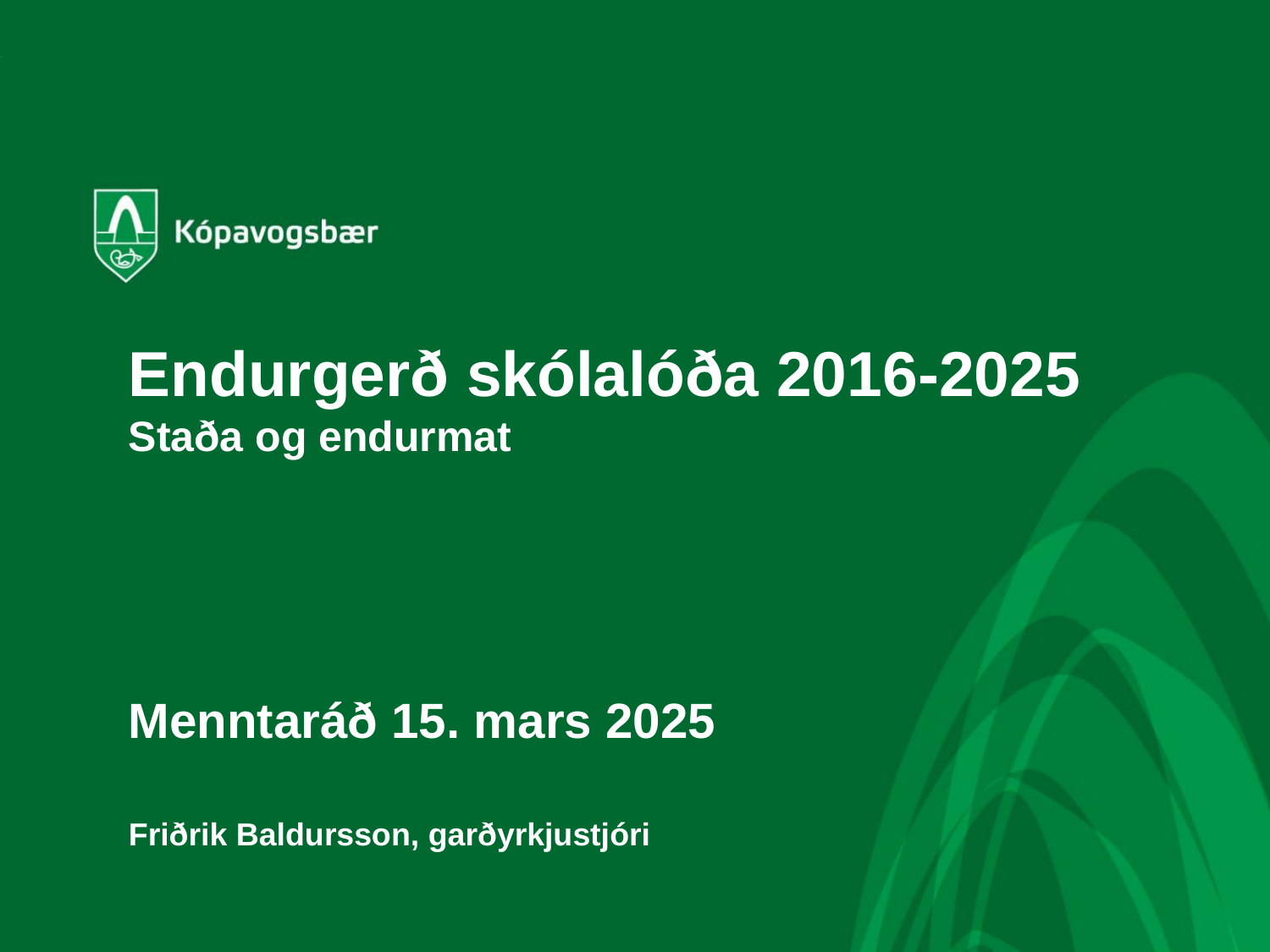

# Endurgerð skólalóða 2016-2025 Staða og endurmat
Menntaráð 15. mars 2025

Friðrik Baldursson, garðyrkjustjóri